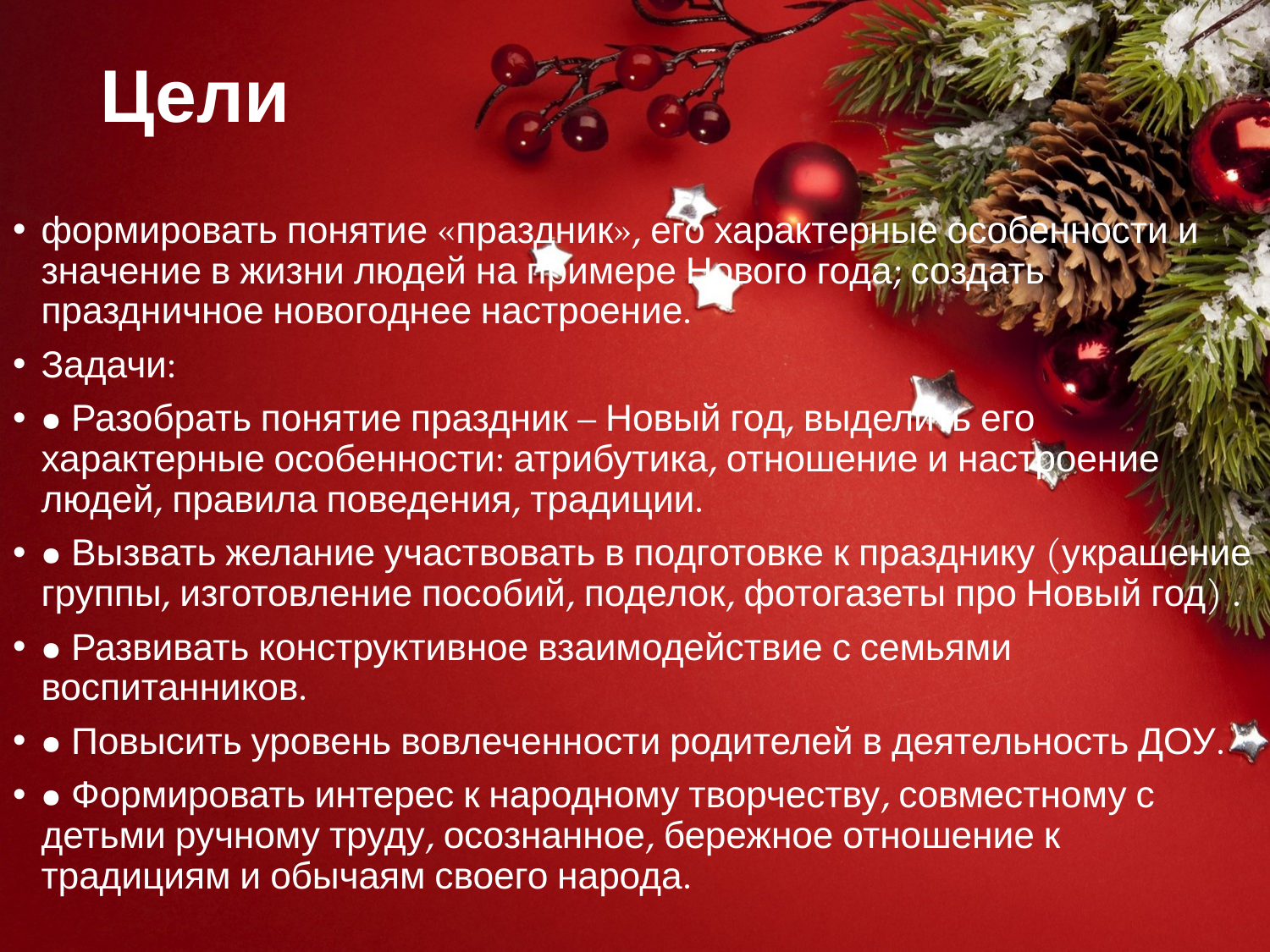

# Цели

формировать понятие «праздник», его характерные особенности и значение в жизни людей на примере Нового года; создать праздничное новогоднее настроение.
Задачи:
• Разобрать понятие праздник – Новый год, выделить его характерные особенности: атрибутика, отношение и настроение людей, правила поведения, традиции.
• Вызвать желание участвовать в подготовке к празднику (украшение группы, изготовление пособий, поделок, фотогазеты про Новый год) .
• Развивать конструктивное взаимодействие с семьями воспитанников.
• Повысить уровень вовлеченности родителей в деятельность ДОУ.
• Формировать интерес к народному творчеству, совместному с детьми ручному труду, осознанное, бережное отношение к традициям и обычаям своего народа.